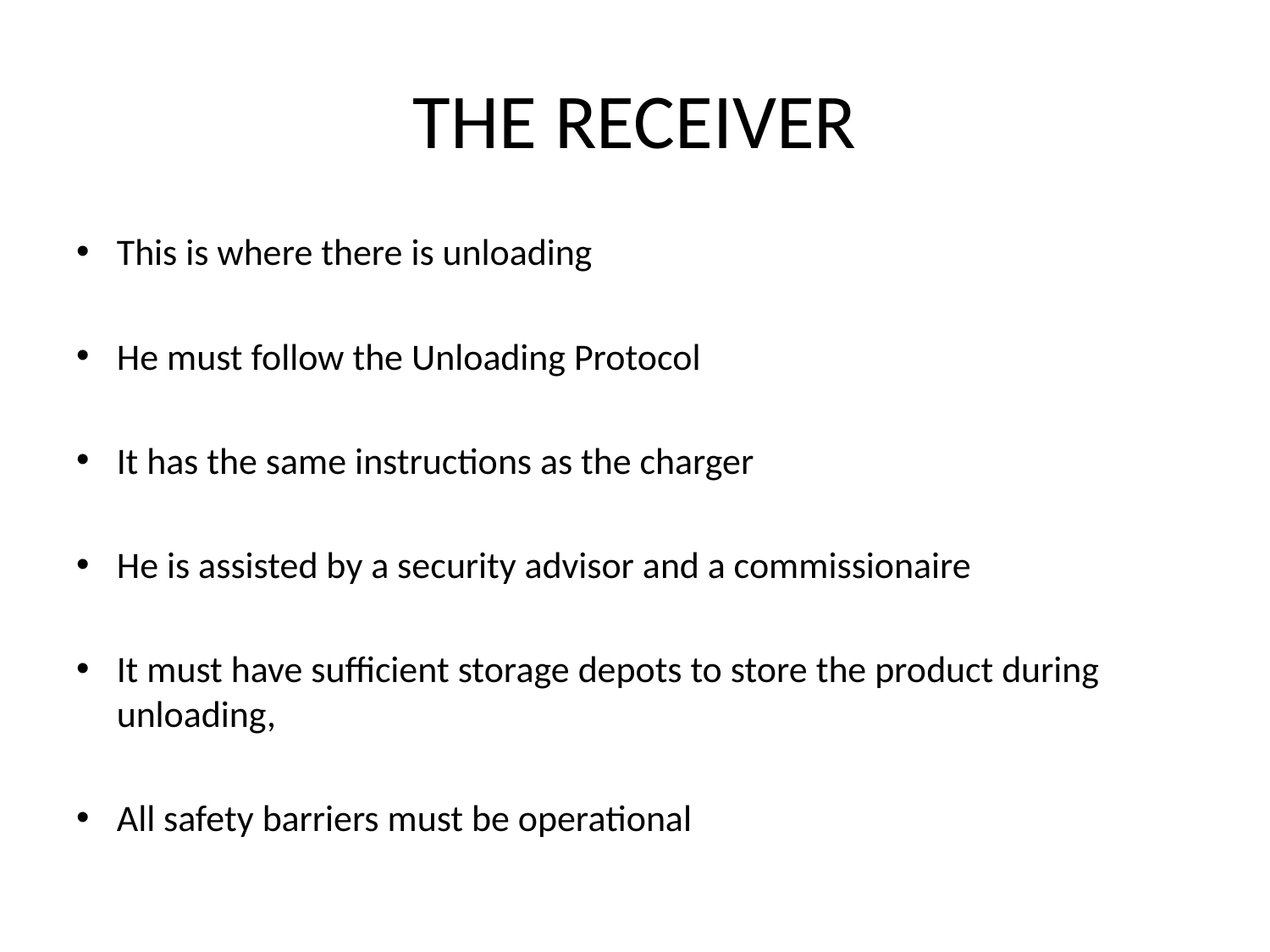

# THE RECEIVER
This is where there is unloading

He must follow the Unloading Protocol

It has the same instructions as the charger

He is assisted by a security advisor and a commissionaire

It must have sufficient storage depots to store the product during unloading,

All safety barriers must be operational